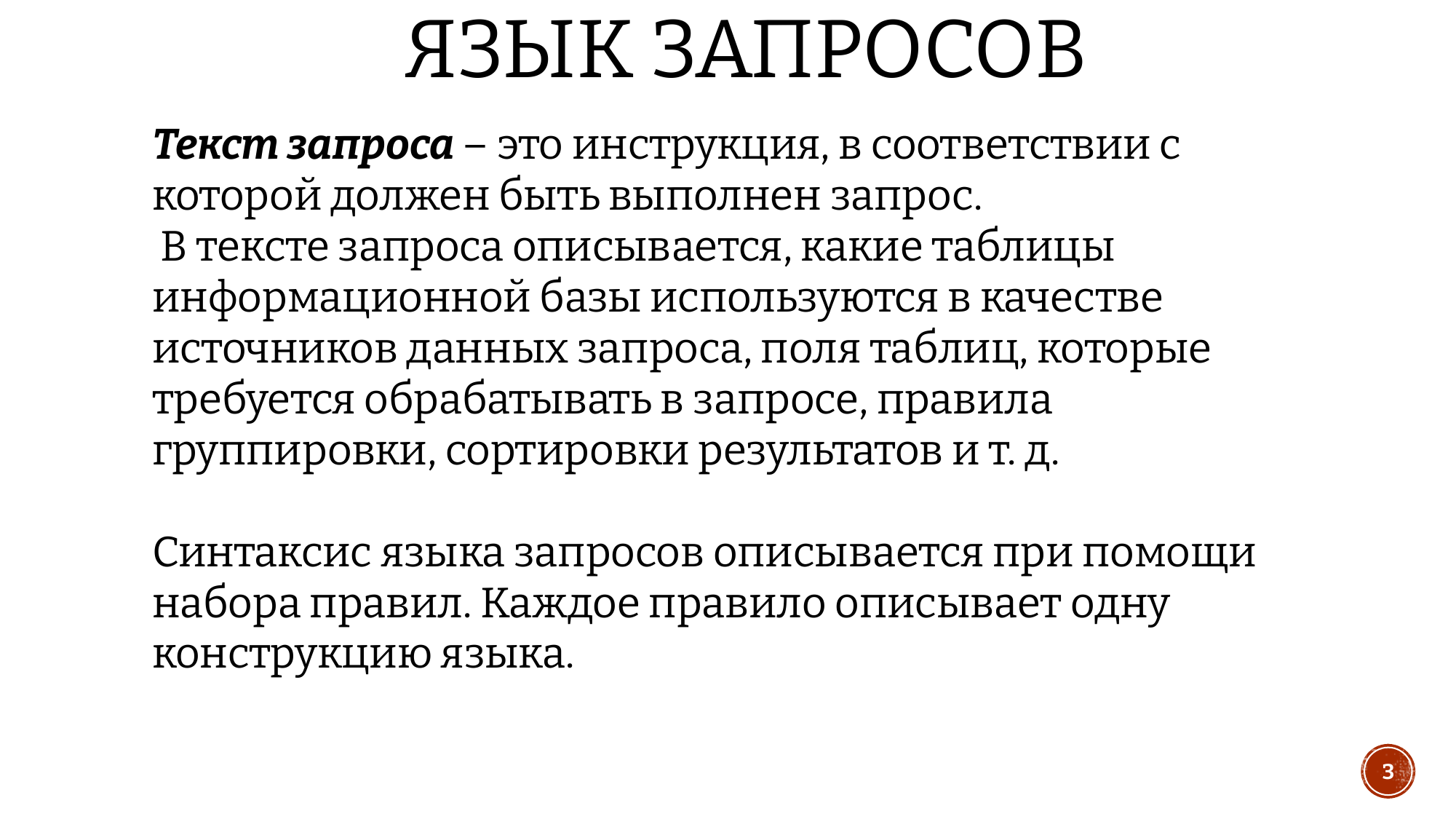

# Язык запросов
Текст запроса – это инструкция, в соответствии с которой должен быть выполнен запрос.
 В тексте запроса описывается, какие таблицы информационной базы используются в качестве источников данных запроса, поля таблиц, которые требуется обрабатывать в запросе, правила группировки, сортировки результатов и т. д.

Синтаксис языка запросов описывается при помощи набора правил. Каждое правило описывает одну конструкцию языка.

3